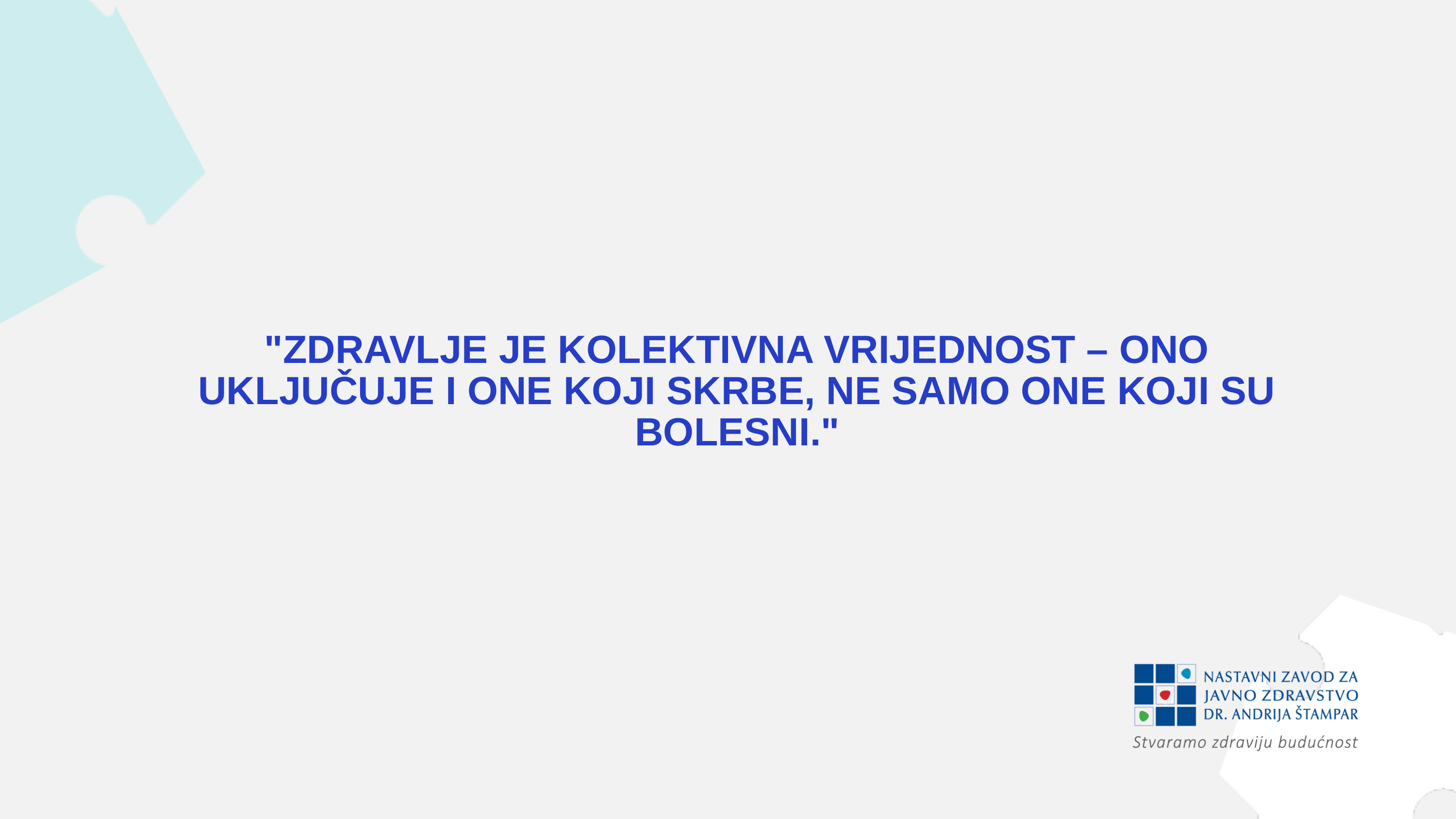

"ZDRAVLJE JE KOLEKTIVNA VRIJEDNOST – ONO UKLJUČUJE I ONE KOJI SKRBE, NE SAMO ONE KOJI SU BOLESNI."